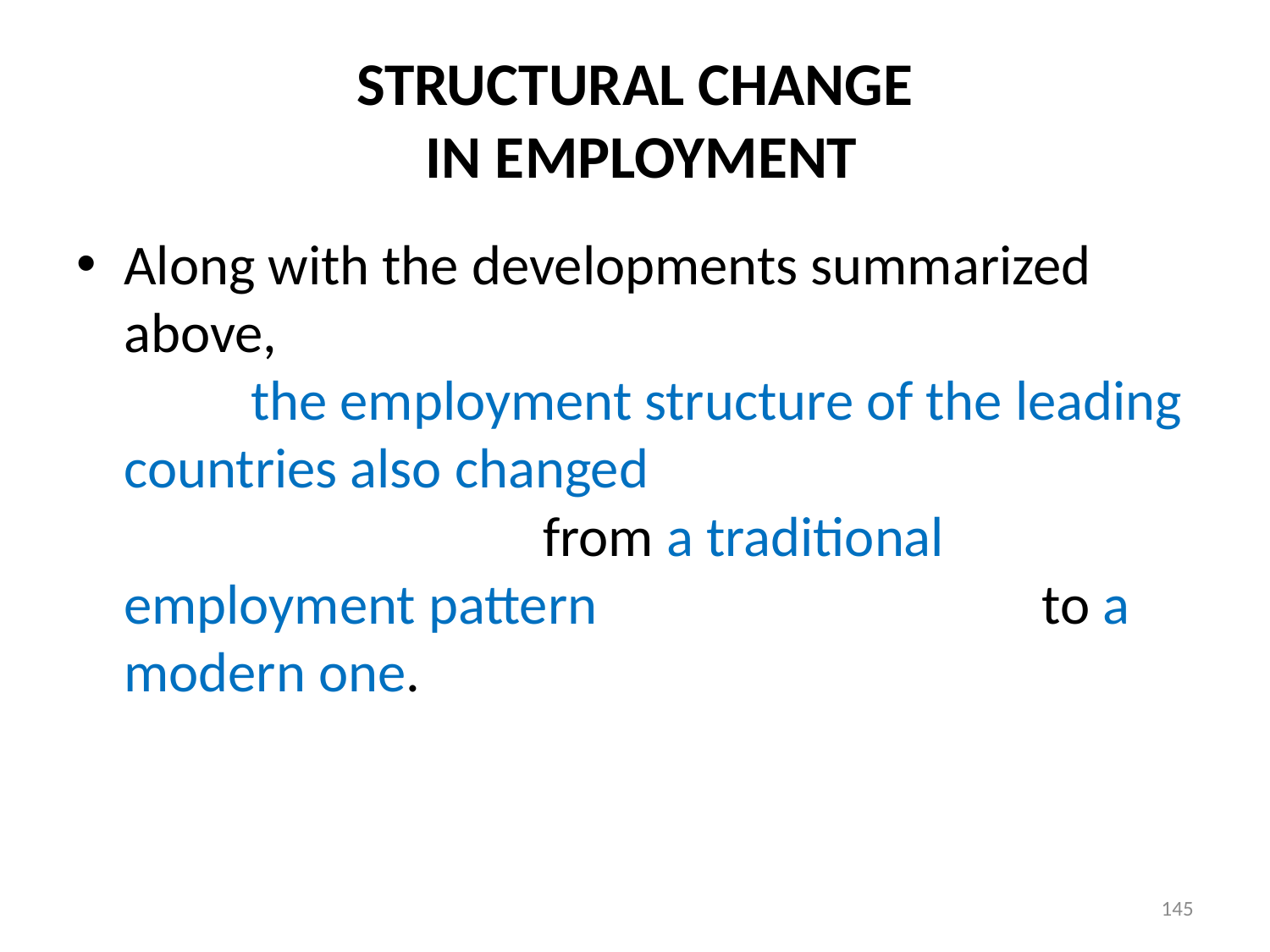

# STRUCTURAL CHANGE IN EMPLOYMENT
Along with the developments summarized above,                                                                                   the employment structure of the leading countries also changed                                                                            from a traditional employment pattern                                   to a modern one.
145